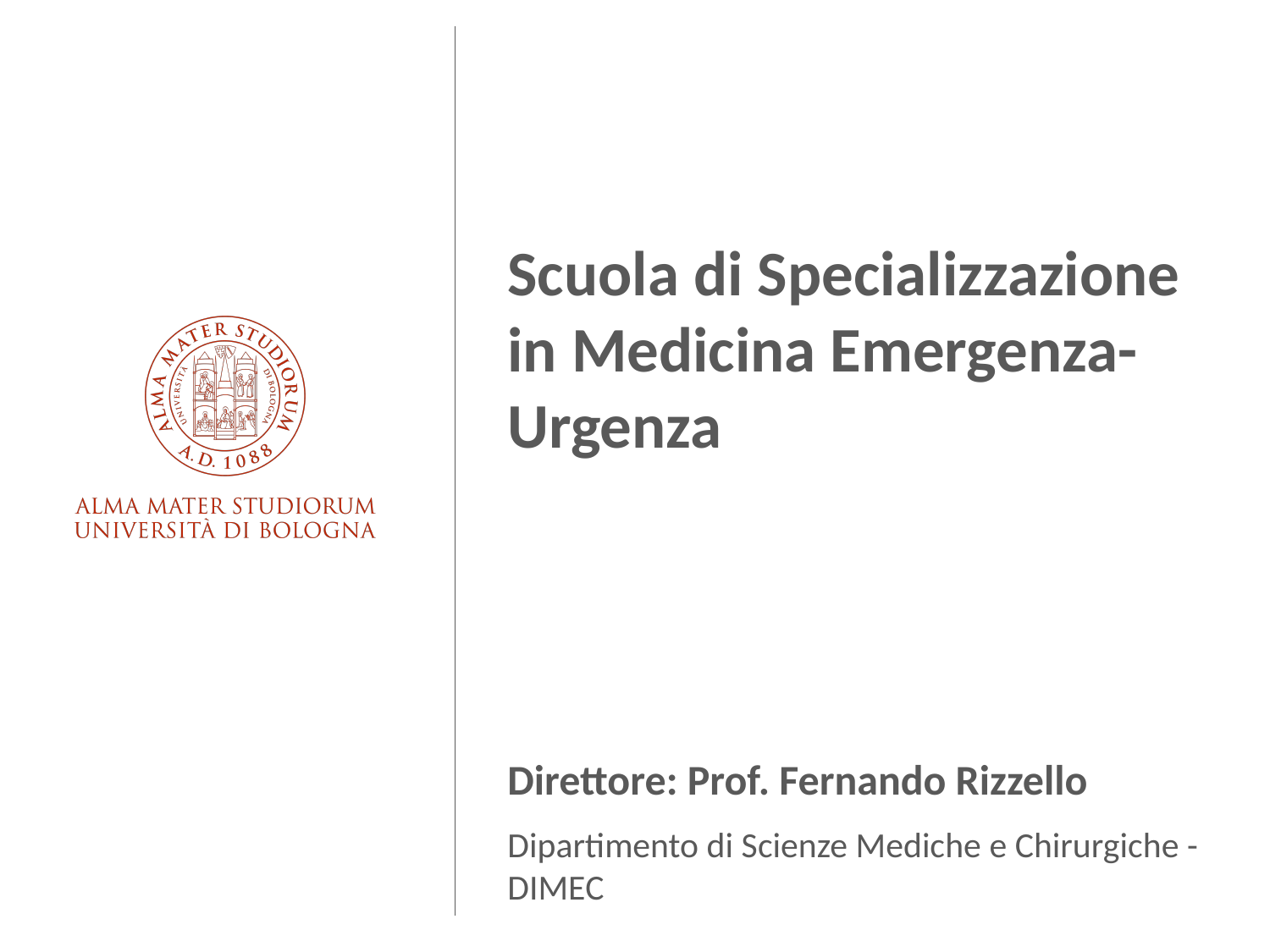

Scuola di Specializzazione in Medicina Emergenza-Urgenza

Direttore: Prof. Fernando Rizzello

Dipartimento di Scienze Mediche e Chirurgiche - DIMEC